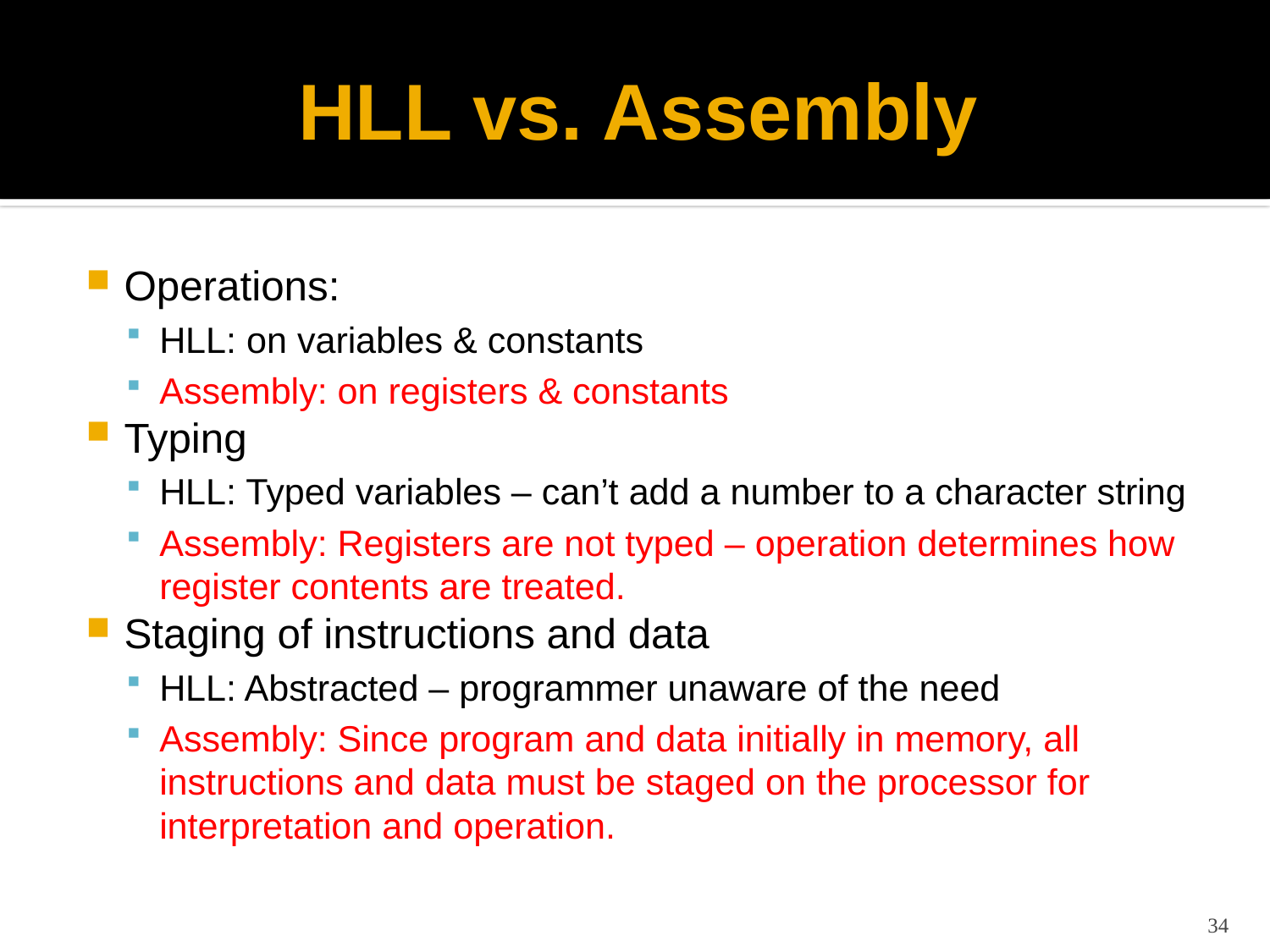

# HLL vs. Assembly
Operations:
HLL: on variables & constants
Assembly: on registers & constants
Typing
HLL: Typed variables – can’t add a number to a character string
Assembly: Registers are not typed – operation determines how register contents are treated.
Staging of instructions and data
HLL: Abstracted – programmer unaware of the need
Assembly: Since program and data initially in memory, all instructions and data must be staged on the processor for interpretation and operation.

34